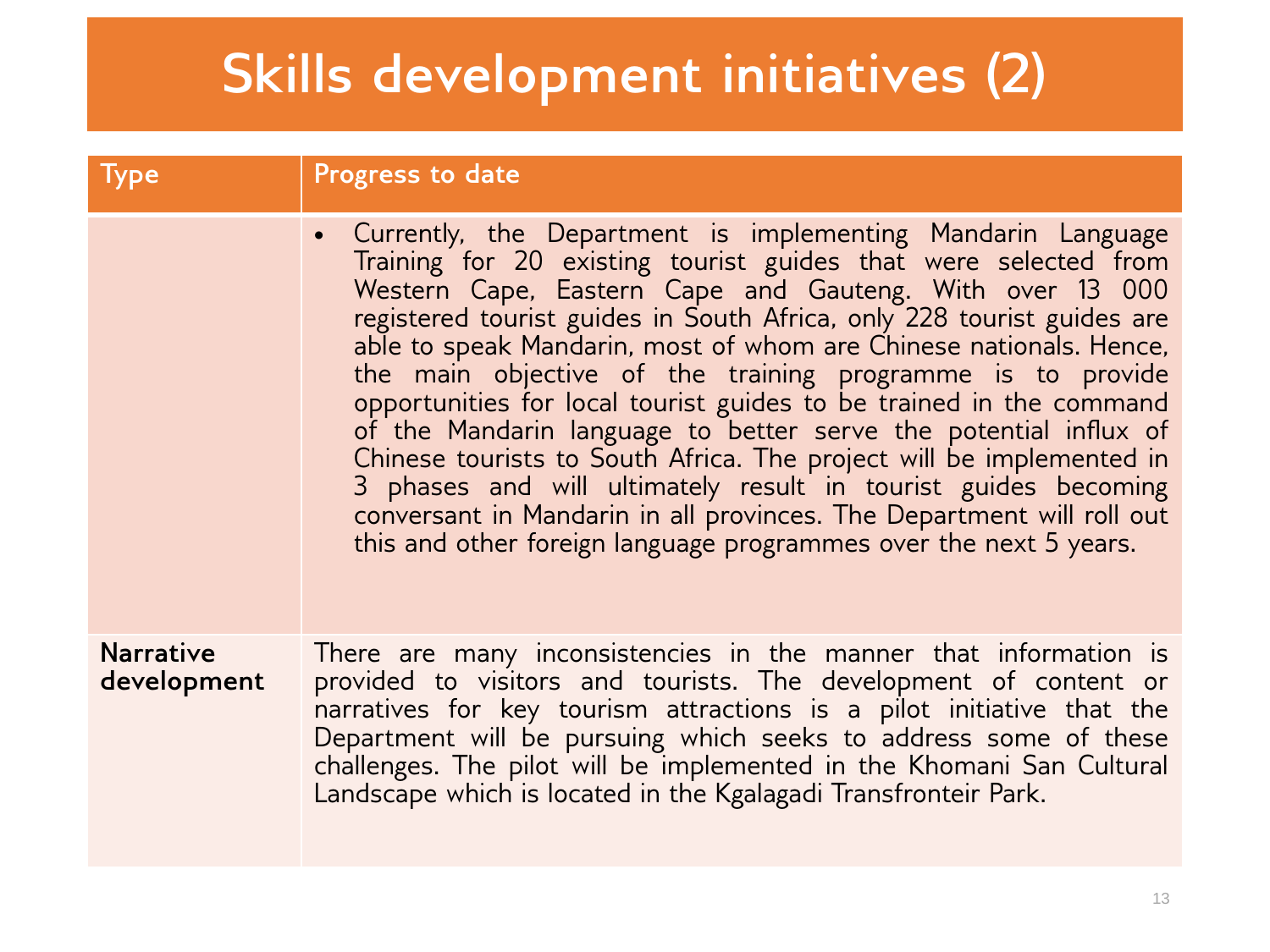

# Skills development initiatives (2)
| Type | Progress to date |
| --- | --- |
|  | Currently, the Department is implementing Mandarin Language Training for 20 existing tourist guides that were selected from Western Cape, Eastern Cape and Gauteng. With over 13 000 registered tourist guides in South Africa, only 228 tourist guides are able to speak Mandarin, most of whom are Chinese nationals. Hence, the main objective of the training programme is to provide opportunities for local tourist guides to be trained in the command of the Mandarin language to better serve the potential influx of Chinese tourists to South Africa. The project will be implemented in 3 phases and will ultimately result in tourist guides becoming conversant in Mandarin in all provinces. The Department will roll out this and other foreign language programmes over the next 5 years. |
| Narrative development | There are many inconsistencies in the manner that information is provided to visitors and tourists. The development of content or narratives for key tourism attractions is a pilot initiative that the Department will be pursuing which seeks to address some of these challenges. The pilot will be implemented in the Khomani San Cultural Landscape which is located in the Kgalagadi Transfronteir Park. |
13